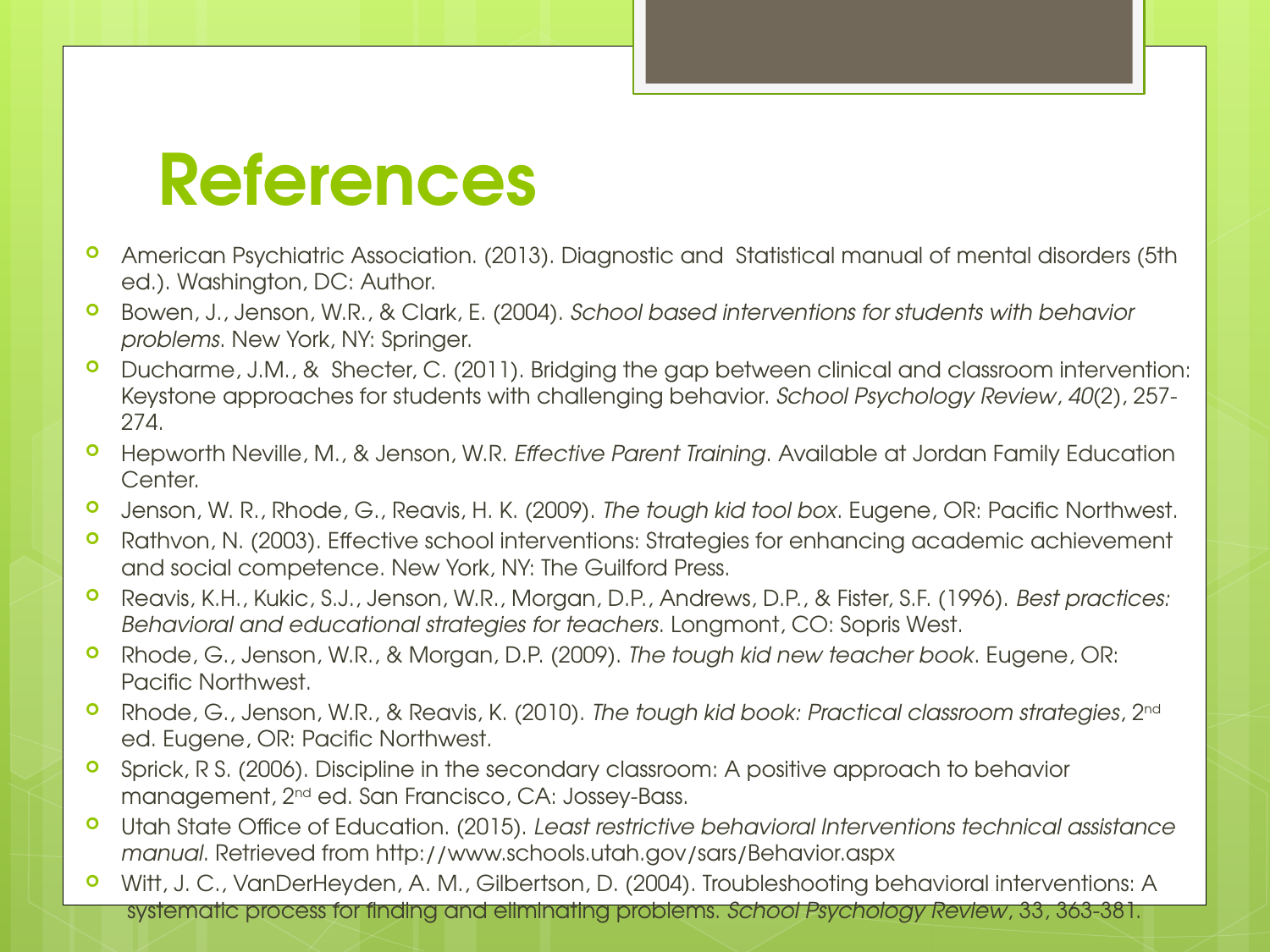

# References

American Psychiatric Association. (2013). Diagnostic and  Statistical manual of mental disorders (5th ed.). Washington, DC: Author.
Bowen, J., Jenson, W.R., & Clark, E. (2004). School based interventions for students with behavior problems. New York, NY: Springer.
Ducharme, J.M., &  Shecter, C. (2011). Bridging the gap between clinical and classroom intervention: Keystone approaches for students with challenging behavior. School Psychology Review, 40(2), 257-274.
Hepworth Neville, M., & Jenson, W.R. Effective Parent Training. Available at Jordan Family Education Center.
Jenson, W. R., Rhode, G., Reavis, H. K. (2009). The tough kid tool box. Eugene, OR: Pacific Northwest.
Rathvon, N. (2003). Effective school interventions: Strategies for enhancing academic achievement and social competence. New York, NY: The Guilford Press.
Reavis, K.H., Kukic, S.J., Jenson, W.R., Morgan, D.P., Andrews, D.P., & Fister, S.F. (1996). Best practices: Behavioral and educational strategies for teachers. Longmont, CO: Sopris West.
Rhode, G., Jenson, W.R., & Morgan, D.P. (2009). The tough kid new teacher book. Eugene, OR: Pacific Northwest.
Rhode, G., Jenson, W.R., & Reavis, K. (2010). The tough kid book: Practical classroom strategies, 2nd ed. Eugene, OR: Pacific Northwest.
Sprick, R S. (2006). Discipline in the secondary classroom: A positive approach to behavior management, 2nd ed. San Francisco, CA: Jossey-Bass.
Utah State Office of Education. (2015). Least restrictive behavioral Interventions technical assistance manual. Retrieved from http://www.schools.utah.gov/sars/Behavior.aspx
Witt, J. C., VanDerHeyden, A. M., Gilbertson, D. (2004). Troubleshooting behavioral interventions: A  systematic process for finding and eliminating problems. School Psychology Review, 33, 363-381.